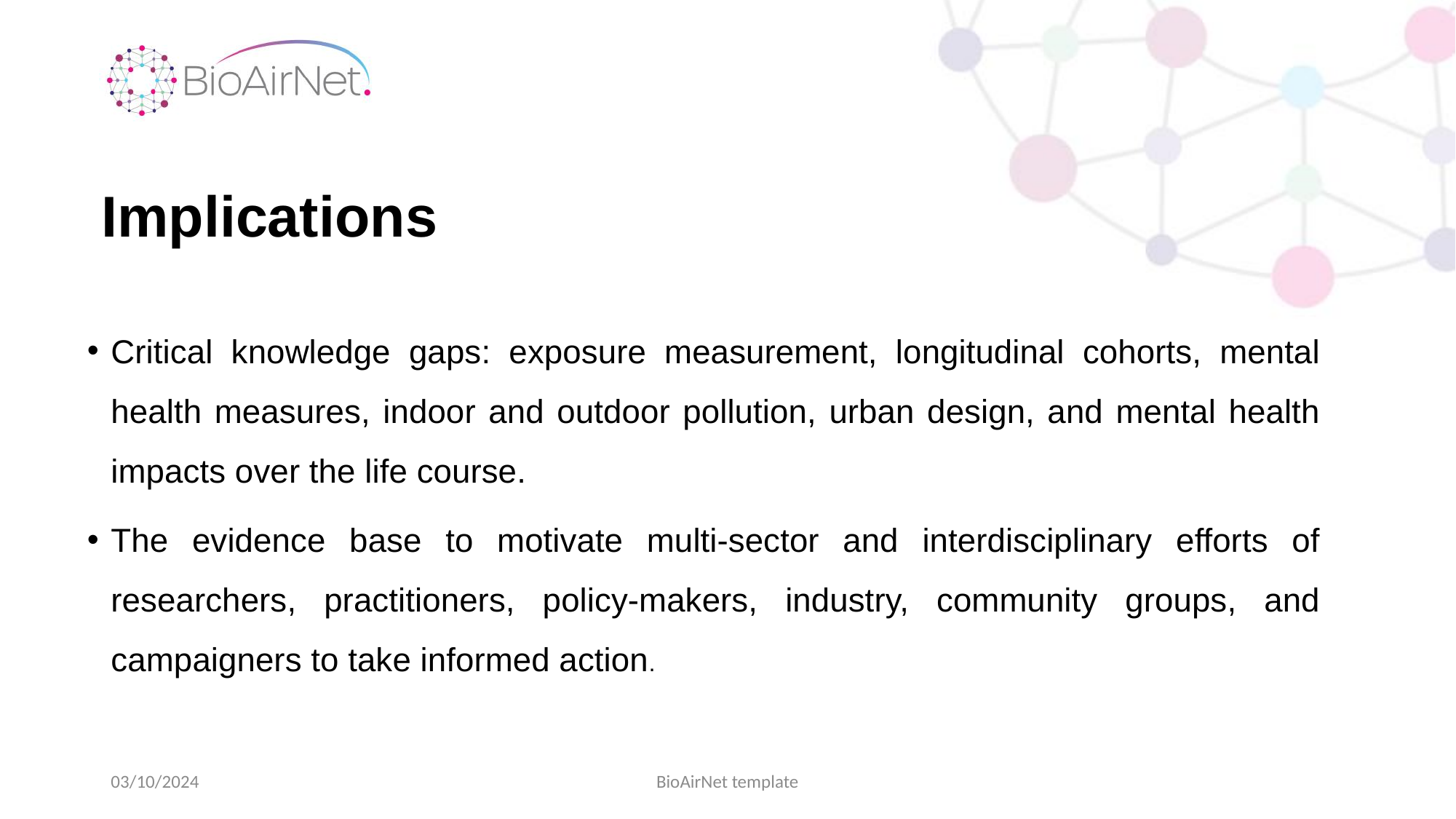

Implications
Critical knowledge gaps: exposure measurement, longitudinal cohorts, mental health measures, indoor and outdoor pollution, urban design, and mental health impacts over the life course.
The evidence base to motivate multi-sector and interdisciplinary efforts of researchers, practitioners, policy-makers, industry, community groups, and campaigners to take informed action.

03/10/2024
BioAirNet template